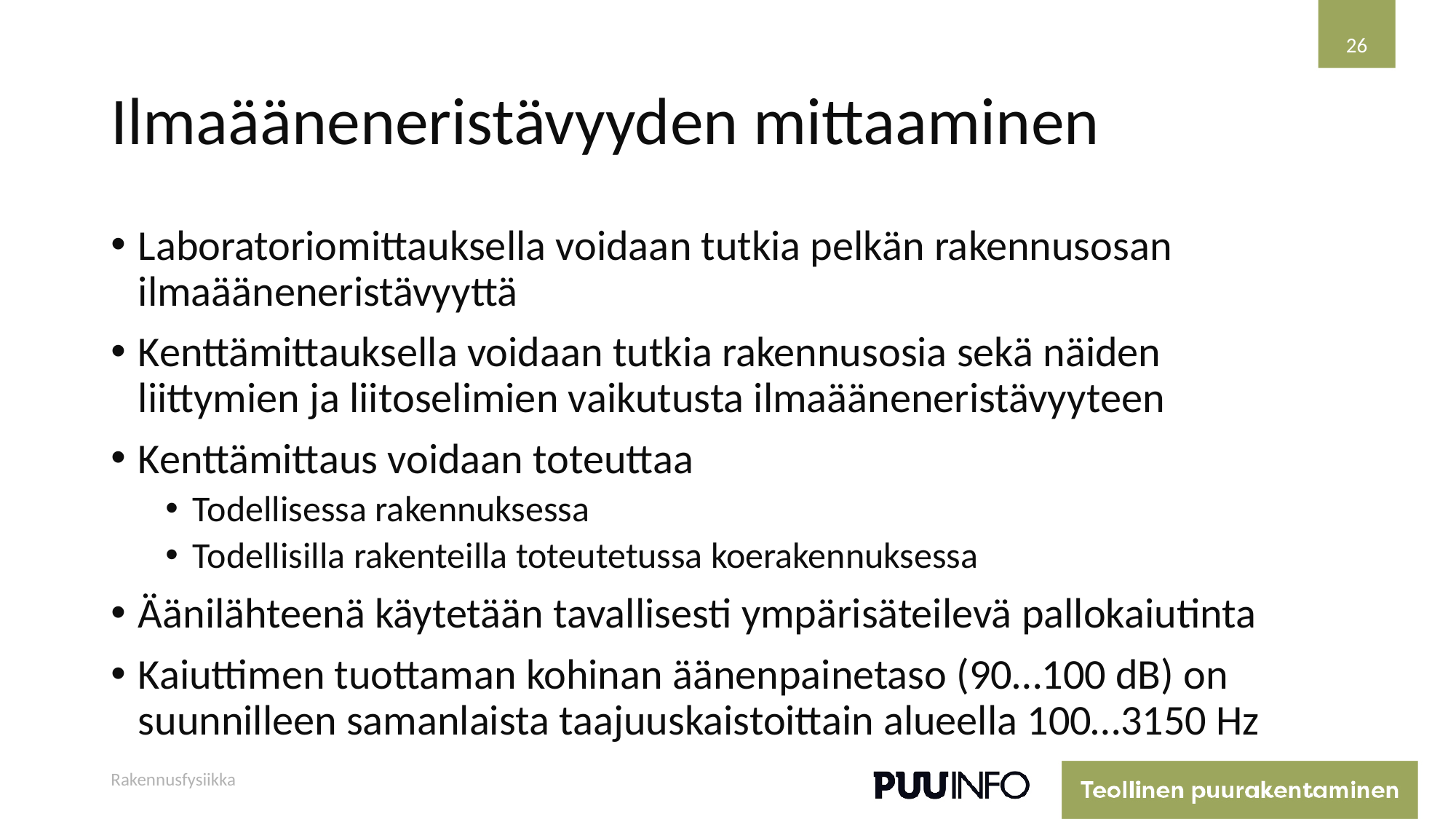

26
# Ilmaääneneristävyyden mittaaminen
Laboratoriomittauksella voidaan tutkia pelkän rakennusosan ilmaääneneristävyyttä
Kenttämittauksella voidaan tutkia rakennusosia sekä näiden liittymien ja liitoselimien vaikutusta ilmaääneneristävyyteen
Kenttämittaus voidaan toteuttaa
Todellisessa rakennuksessa
Todellisilla rakenteilla toteutetussa koerakennuksessa
Äänilähteenä käytetään tavallisesti ympärisäteilevä pallokaiutinta
Kaiuttimen tuottaman kohinan äänenpainetaso (90…100 dB) on suunnilleen samanlaista taajuuskaistoittain alueella 100…3150 Hz
Rakennusfysiikka